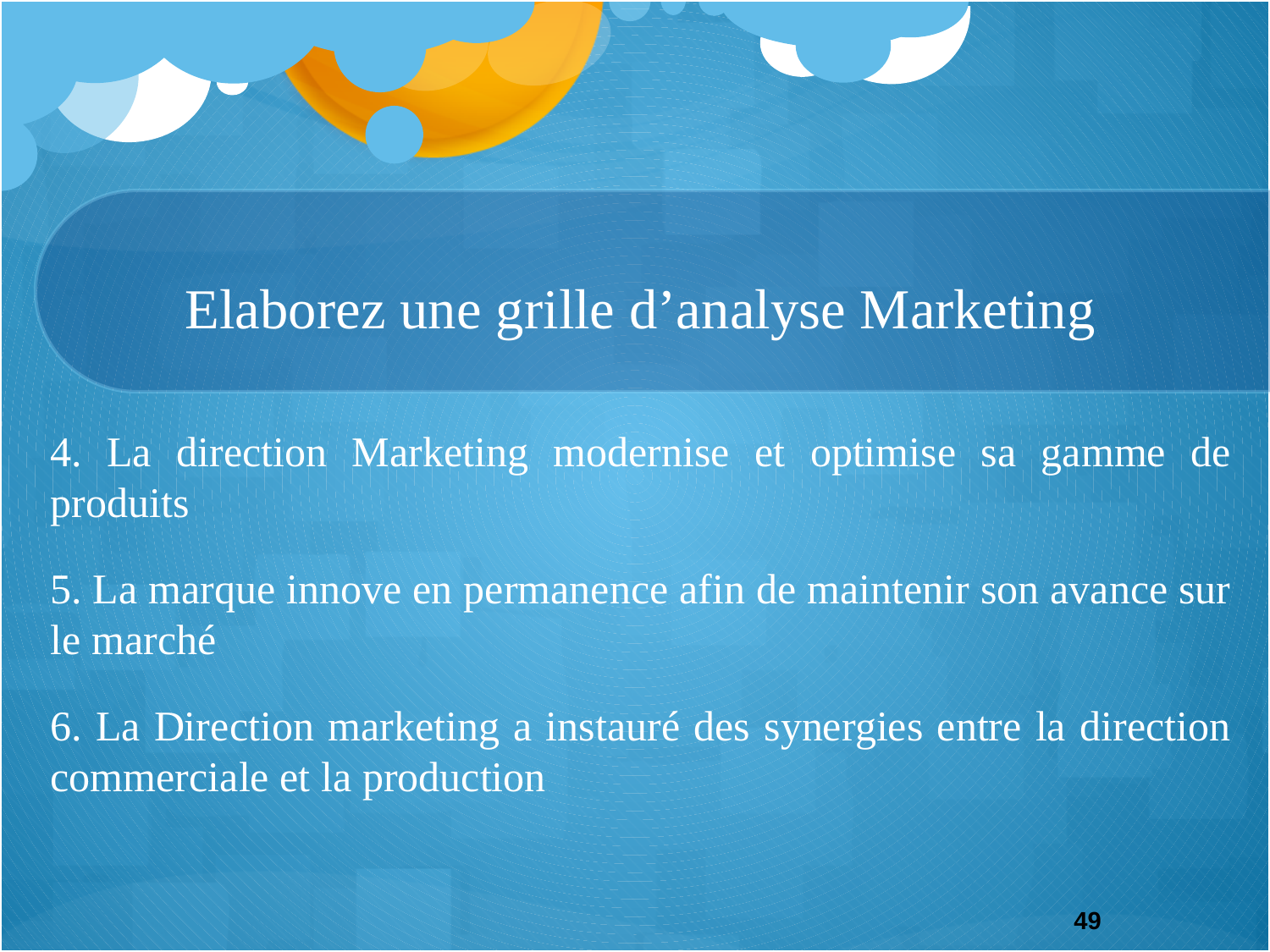

# Elaborez une grille d’analyse Marketing
4. La direction Marketing modernise et optimise sa gamme de produits
5. La marque innove en permanence afin de maintenir son avance sur le marché
6. La Direction marketing a instauré des synergies entre la direction commerciale et la production
49